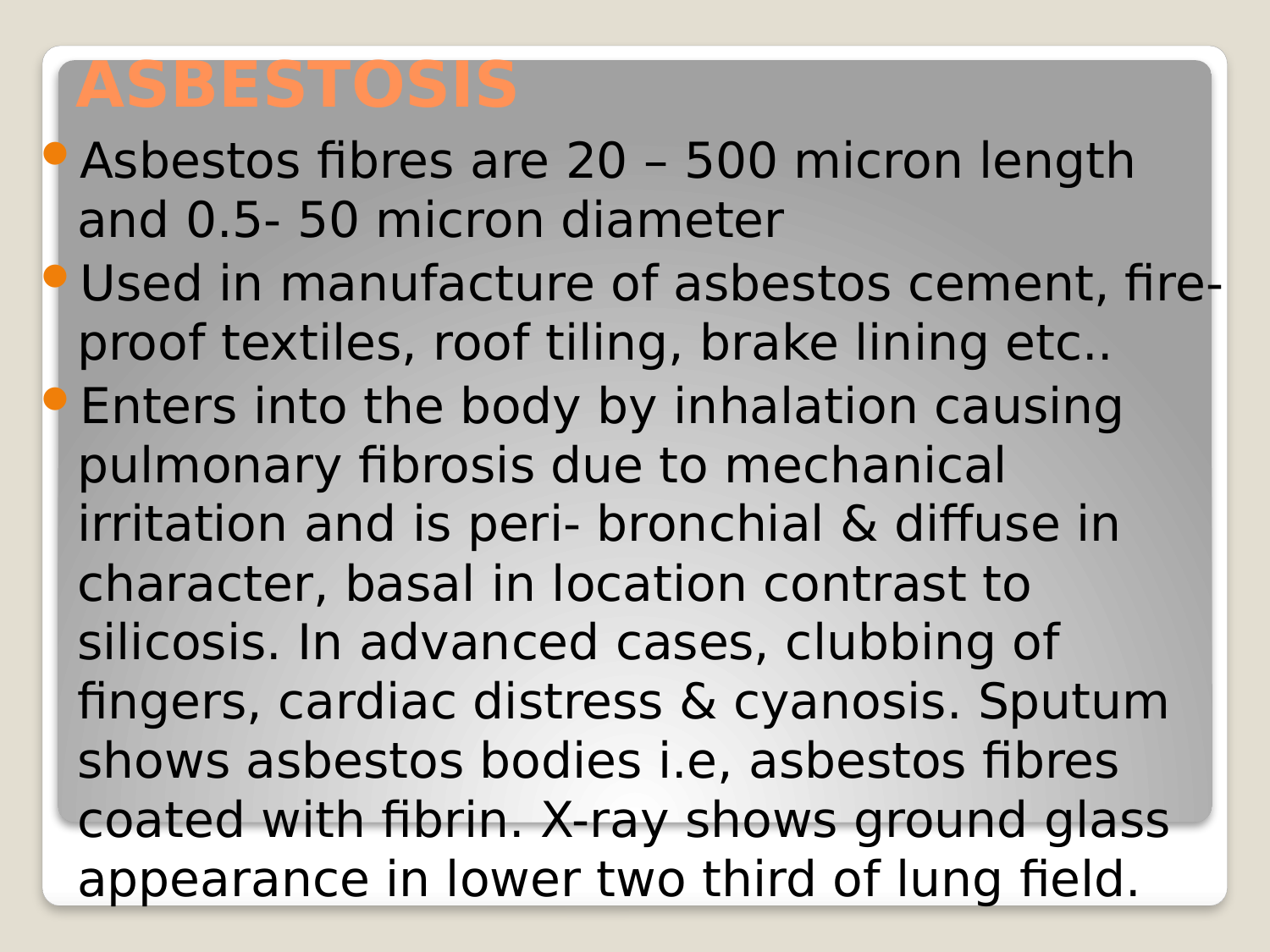

# ASBESTOSIS
Asbestos fibres are 20 – 500 micron length and 0.5- 50 micron diameter
Used in manufacture of asbestos cement, fire-proof textiles, roof tiling, brake lining etc..
Enters into the body by inhalation causing pulmonary fibrosis due to mechanical irritation and is peri- bronchial & diffuse in character, basal in location contrast to silicosis. In advanced cases, clubbing of fingers, cardiac distress & cyanosis. Sputum shows asbestos bodies i.e, asbestos fibres coated with fibrin. X-ray shows ground glass appearance in lower two third of lung field.